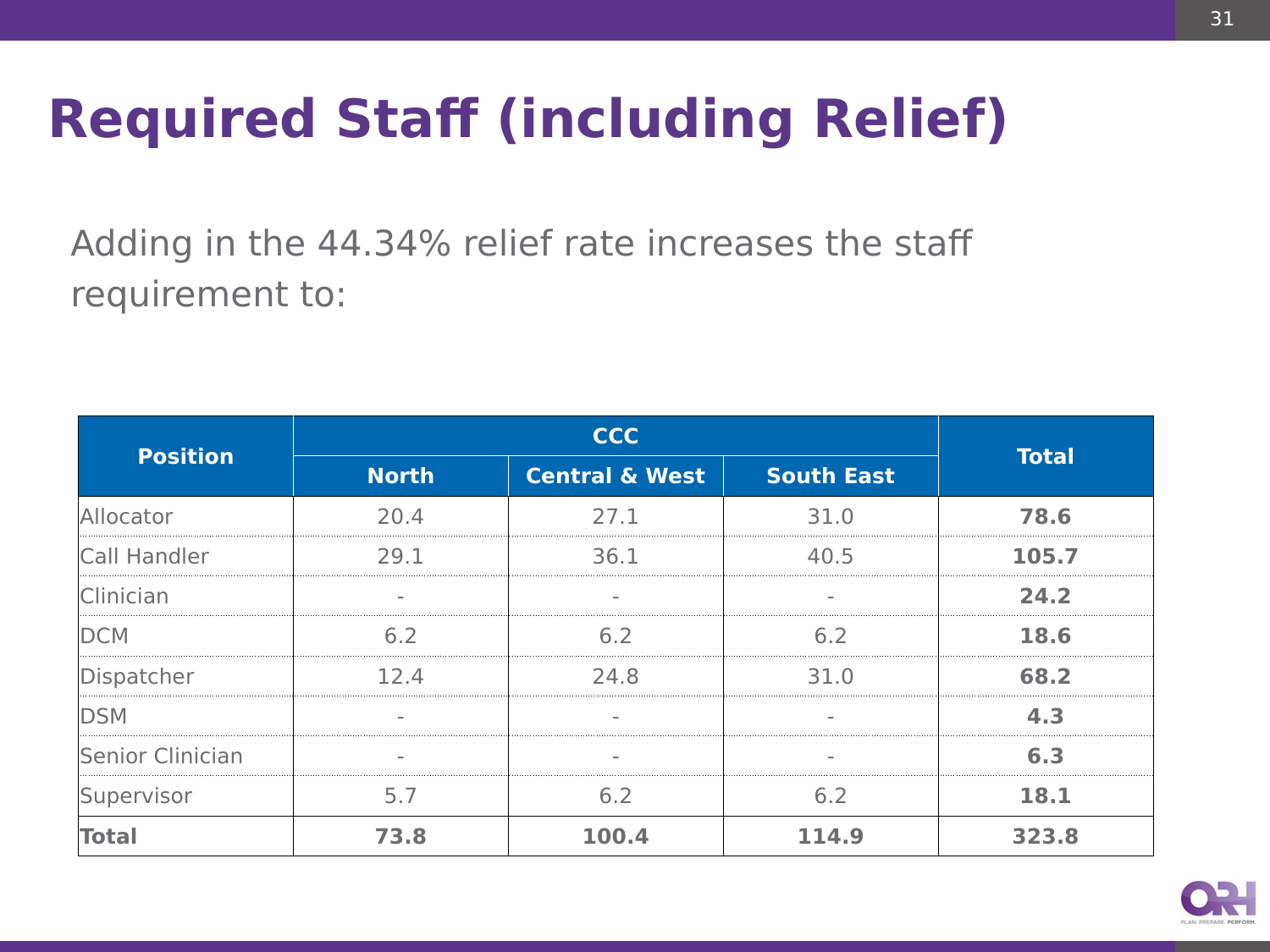

31
# Required Staff (including Relief)
Adding in the 44.34% relief rate increases the staff requirement to:
|  |  |  |  |  |
| --- | --- | --- | --- | --- |
| Position | CCC |  |  | Total |
|  | North | Central & West | South East |  |
| Allocator | 20.4 | 27.1 | 31.0 | 78.6 |
| Call Handler | 29.1 | 36.1 | 40.5 | 105.7 |
| Clinician | - | - | - | 24.2 |
| DCM | 6.2 | 6.2 | 6.2 | 18.6 |
| Dispatcher | 12.4 | 24.8 | 31.0 | 68.2 |
| DSM | - | - | - | 4.3 |
| Senior Clinician | - | - | - | 6.3 |
| Supervisor | 5.7 | 6.2 | 6.2 | 18.1 |
| Total | 73.8 | 100.4 | 114.9 | 323.8 |